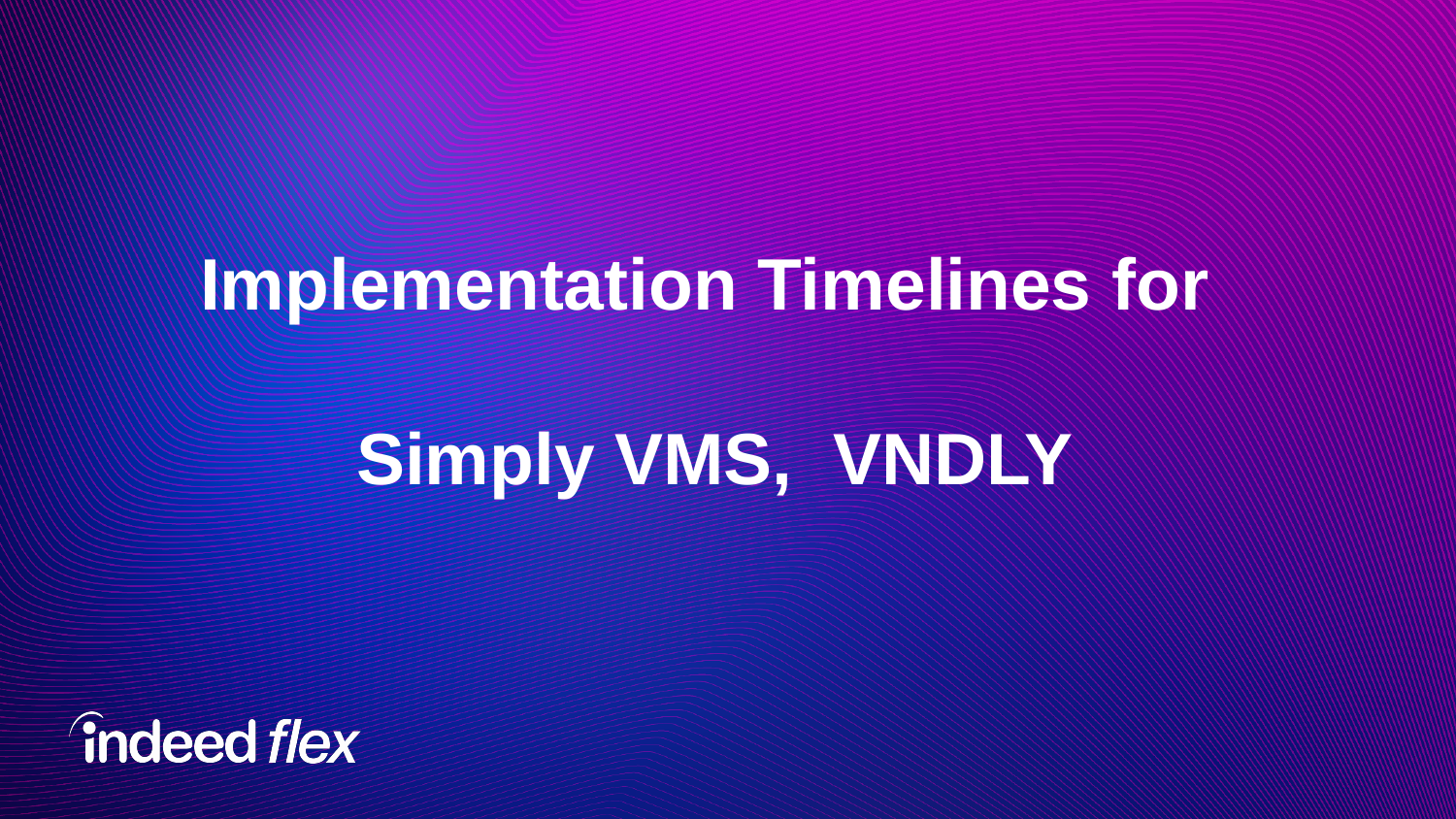

# Implementation Timelines for Simply VMS,  VNDLY
51